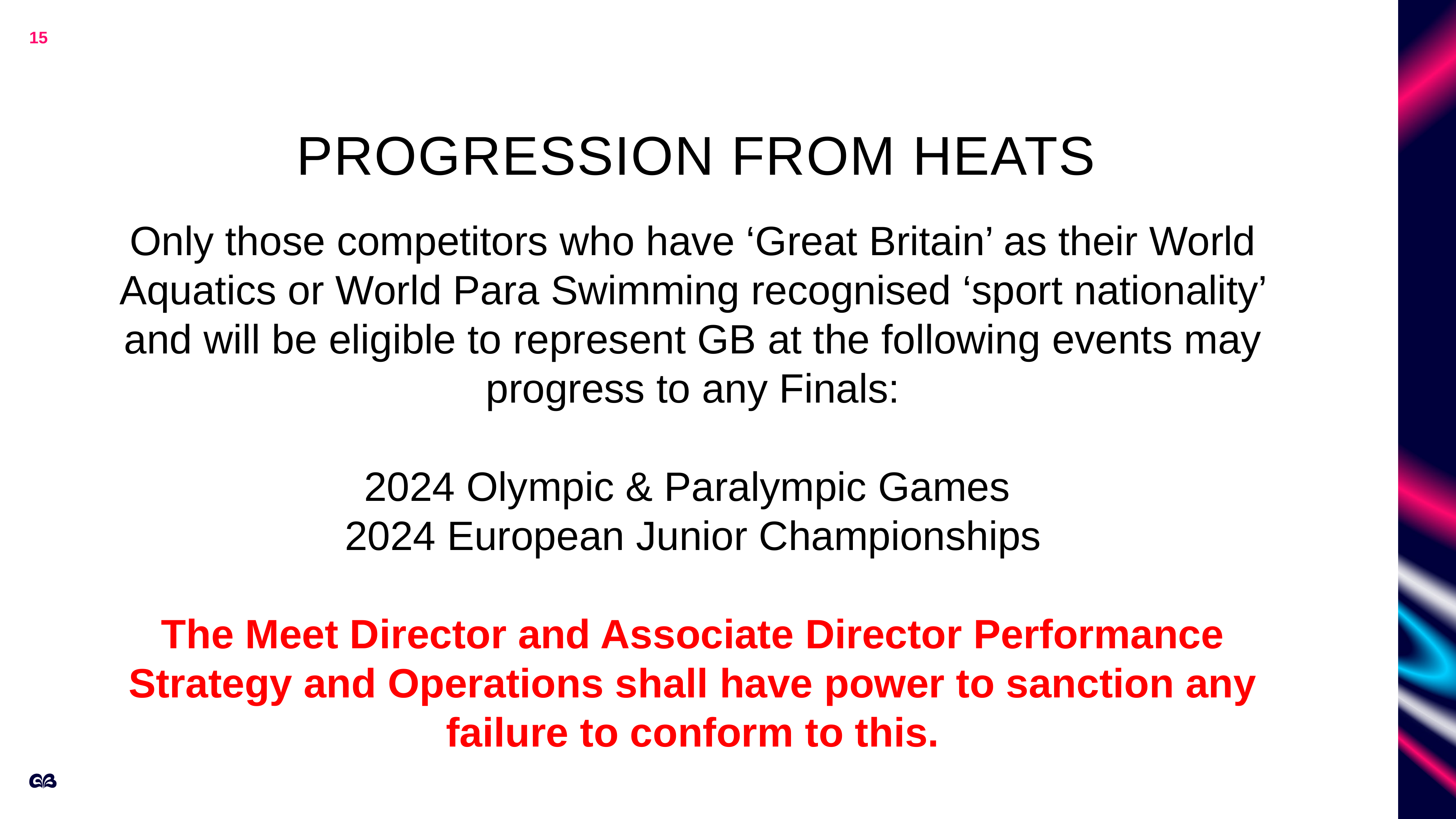

15
# Progression from Heats
Management team
Only those competitors who have ‘Great Britain’ as their World Aquatics or World Para Swimming recognised ‘sport nationality’ and will be eligible to represent GB at the following events may progress to any Finals:

2024 Olympic & Paralympic Games
2024 European Junior Championships

The Meet Director and Associate Director Performance Strategy and Operations shall have power to sanction any failure to conform to this.